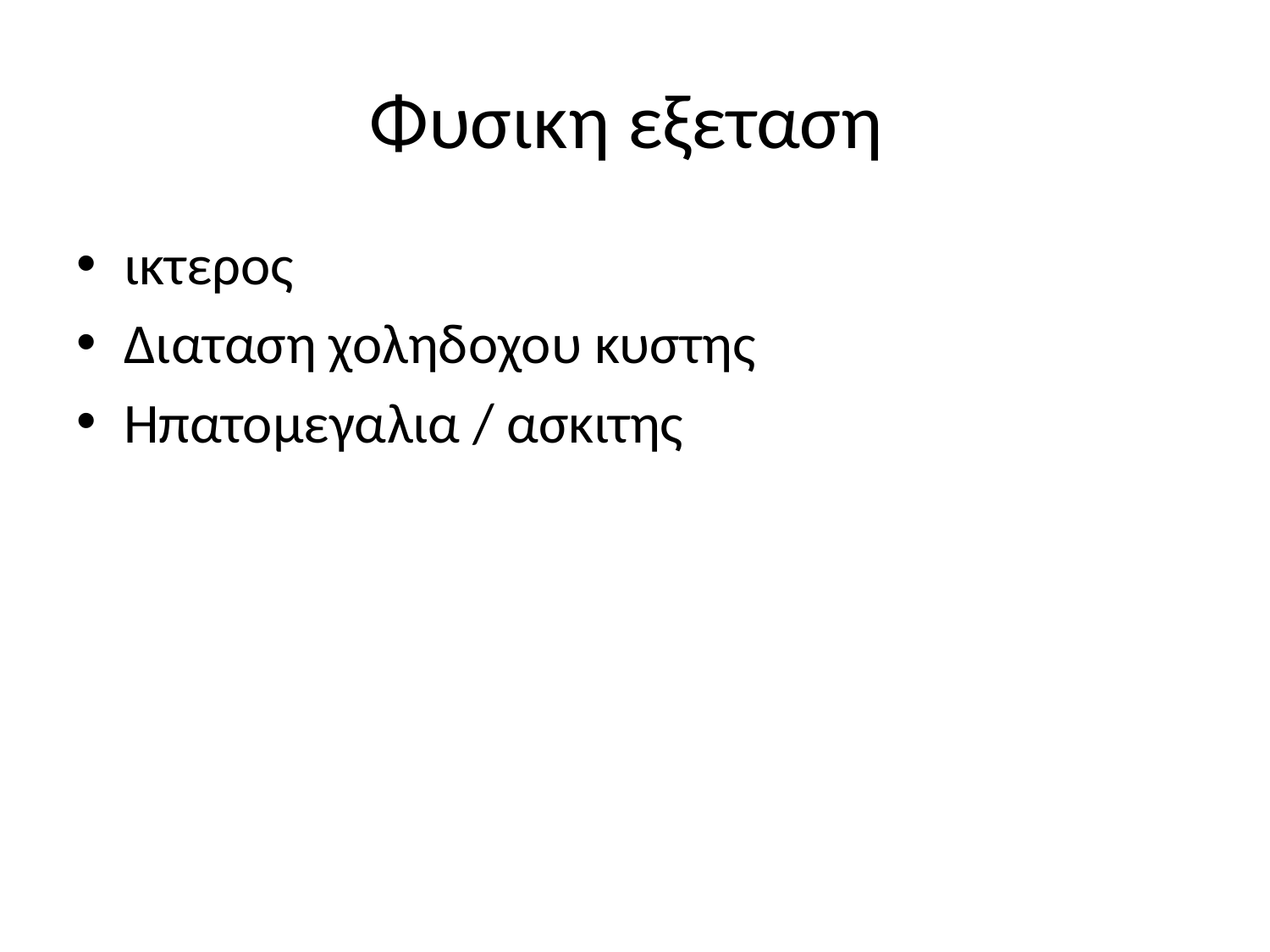

# Φυσικη εξεταση
ικτερος
Διαταση χοληδοχου κυστης
Ηπατομεγαλια / ασκιτης